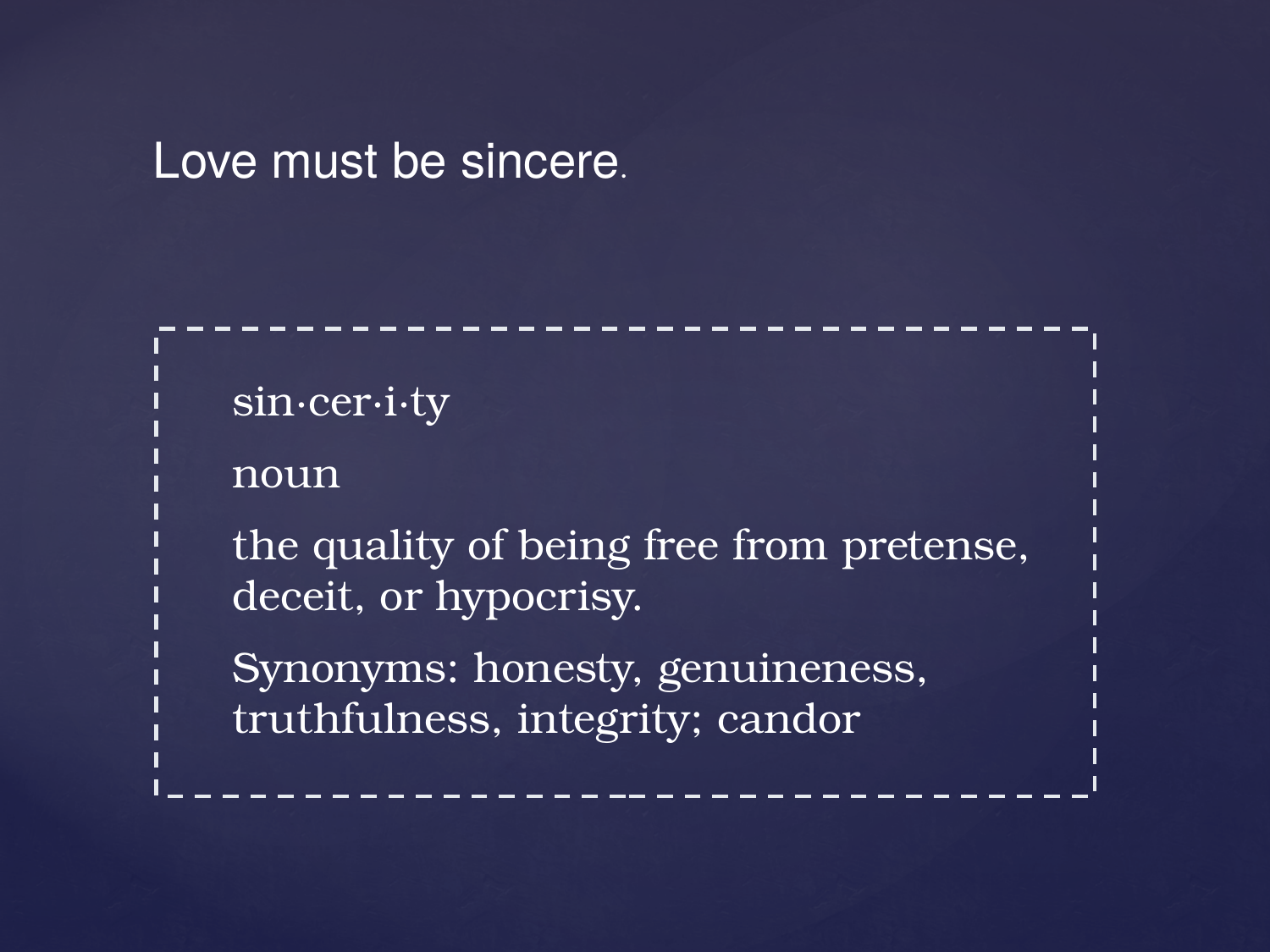

Love must be sincere.

sin·cer·i·ty
noun
the quality of being free from pretense, deceit, or hypocrisy.
Synonyms: honesty, genuineness, truthfulness, integrity; candor